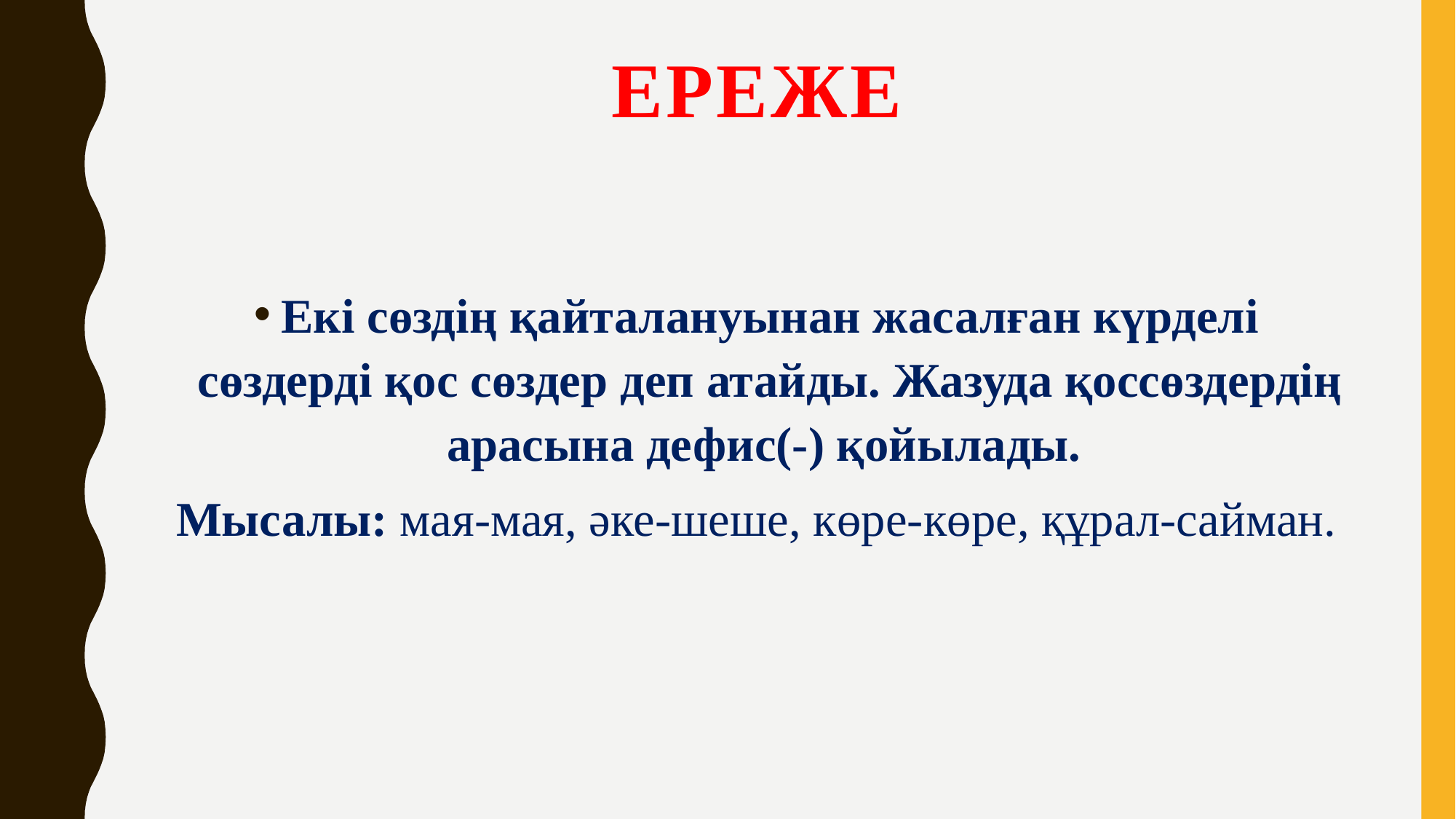

# Ереже
Екі сөздің қайталануынан жасалған күрделі сөздерді қос сөздер деп атайды. Жазуда қоссөздердің арасына дефис(-) қойылады.
Мысалы: мая-мая, әке-шеше, көре-көре, құрал-сайман.